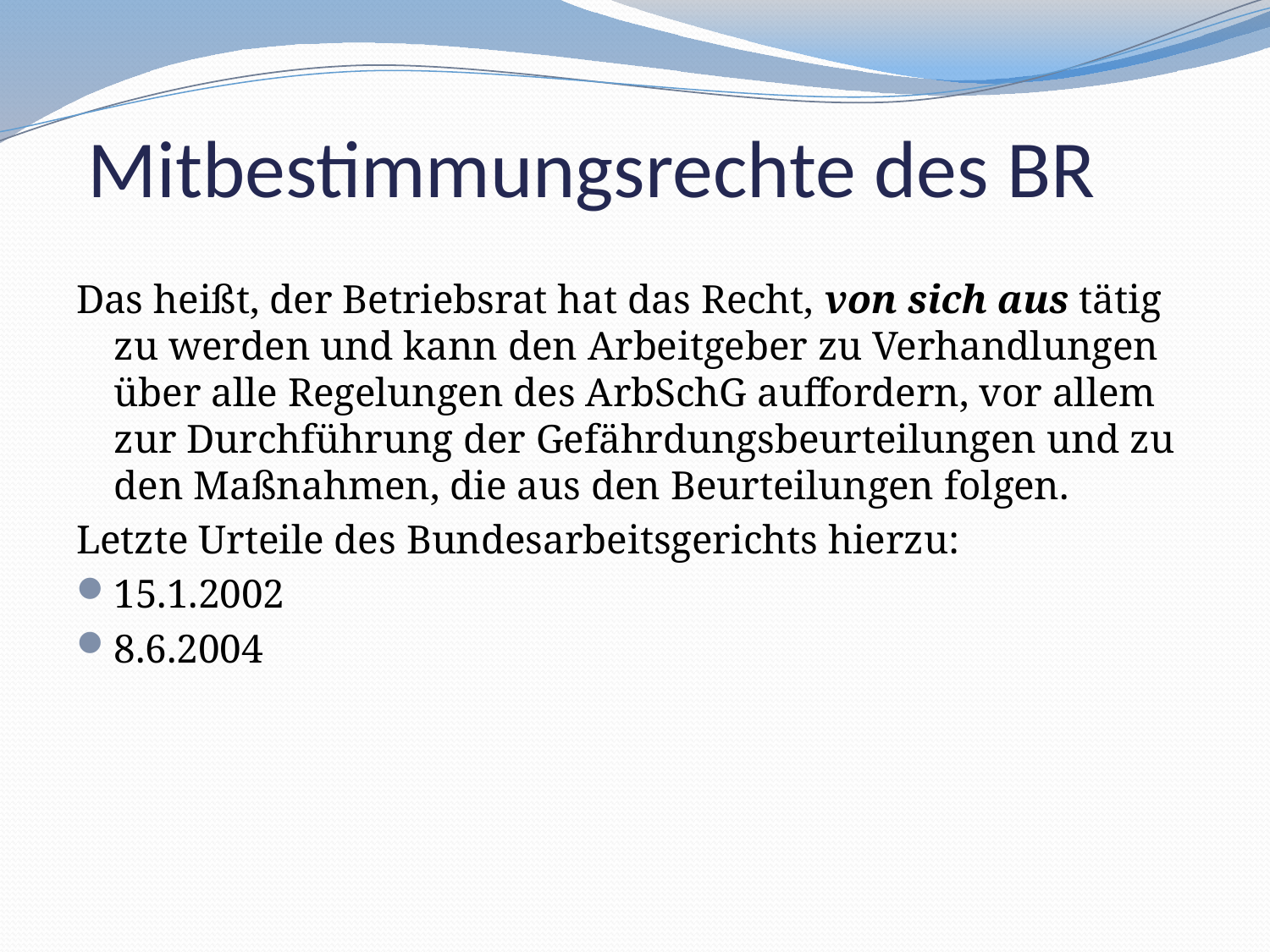

Das heißt, der Betriebsrat hat das Recht, von sich aus tätig zu werden und kann den Arbeitgeber zu Verhandlungen über alle Regelungen des ArbSchG auffordern, vor allem zur Durchführung der Gefährdungsbeurteilungen und zu den Maßnahmen, die aus den Beurteilungen folgen.
Letzte Urteile des Bundesarbeitsgerichts hierzu:
15.1.2002
8.6.2004
Mitbestimmungsrechte des BR